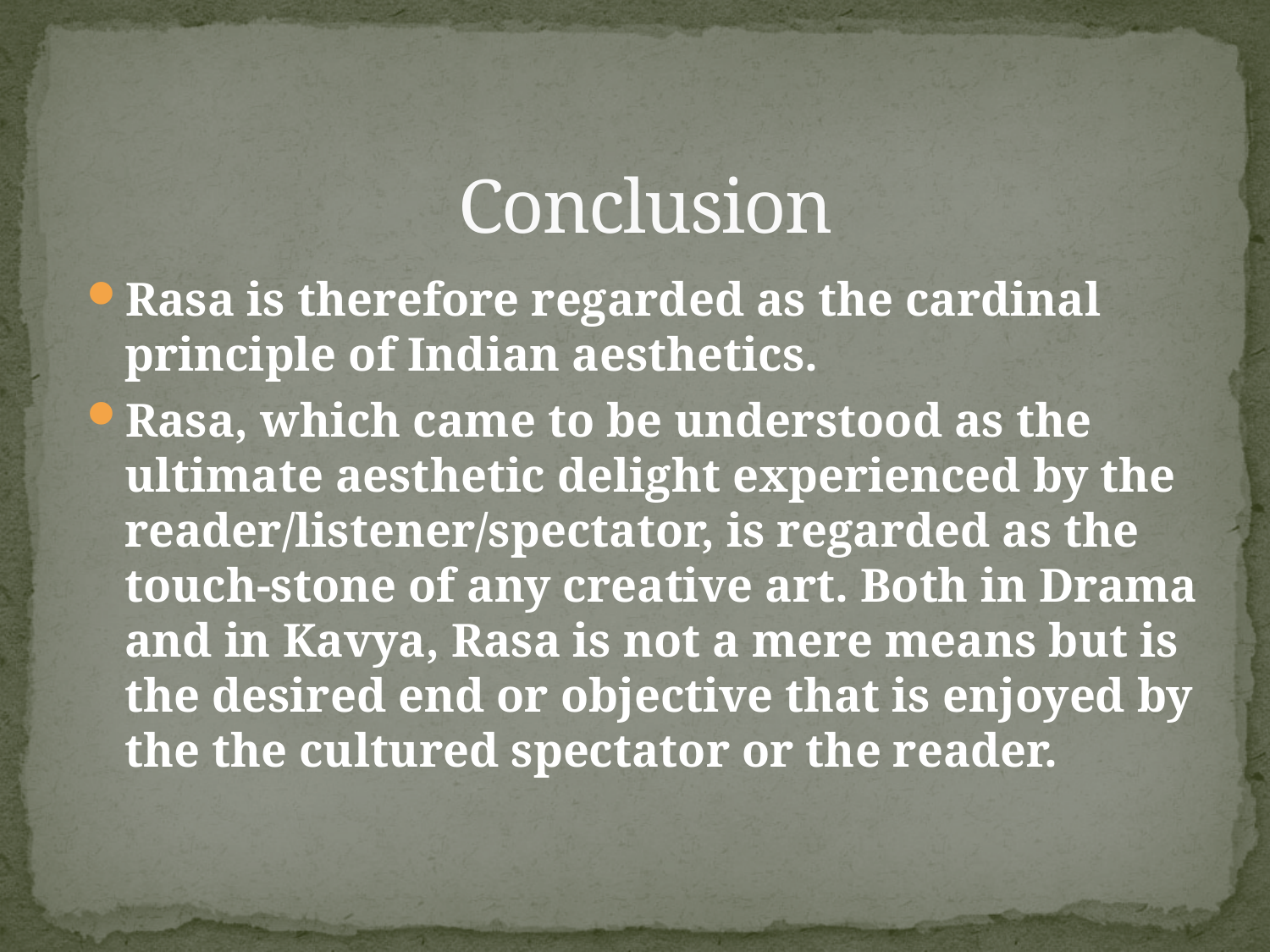

# Conclusion
Rasa is therefore regarded as the cardinal principle of Indian aesthetics.
Rasa, which came to be understood as the ultimate aesthetic delight experienced by the reader/listener/spectator, is regarded as the touch-stone of any creative art. Both in Drama and in Kavya, Rasa is not a mere means but is the desired end or objective that is enjoyed by the the cultured spectator or the reader.